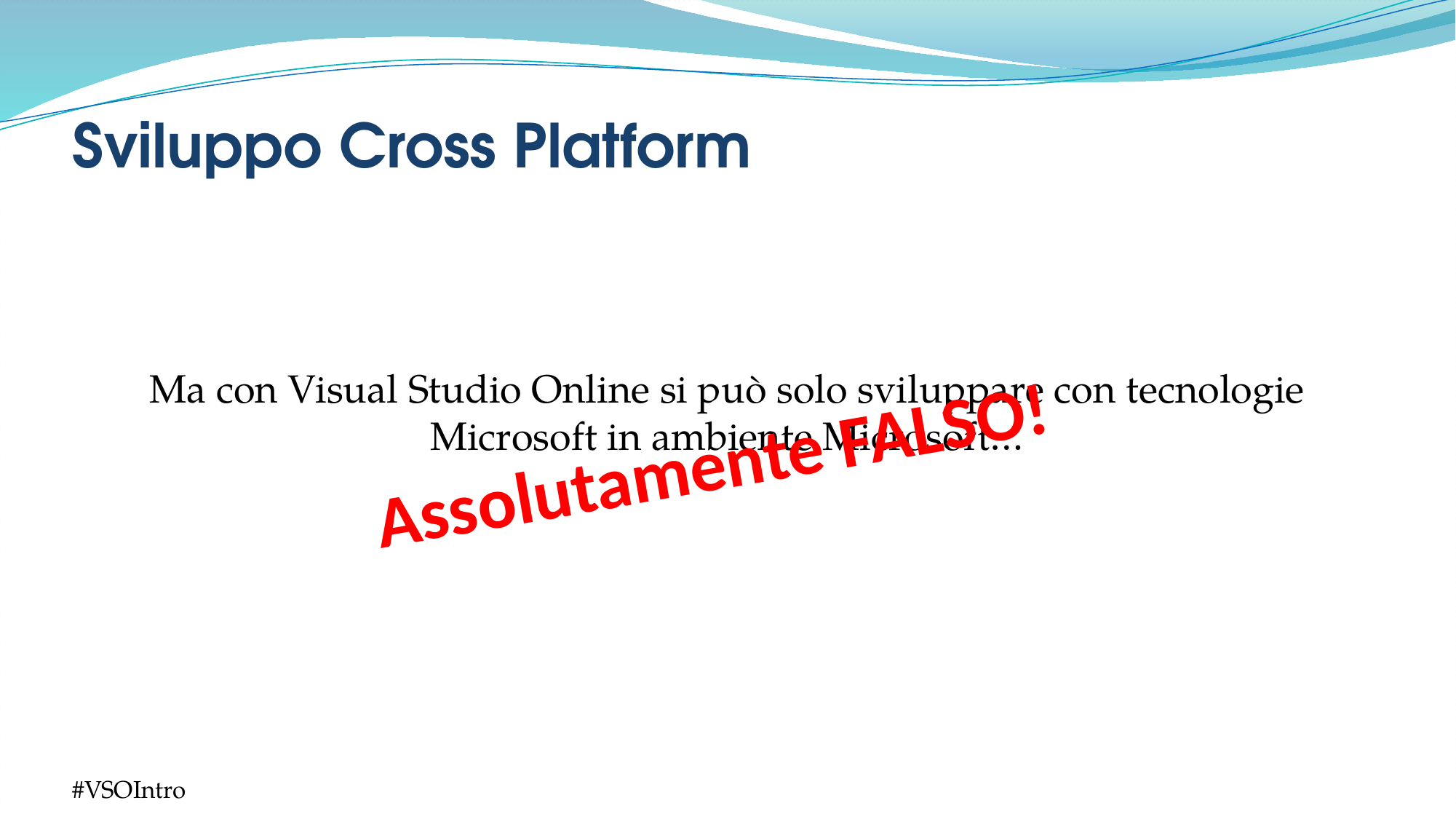

# Sviluppo Cross Platform

Ma con Visual Studio Online si può solo sviluppare con tecnologie Microsoft in ambiente Microsoft…
Assolutamente FALSO!
#VSOIntro